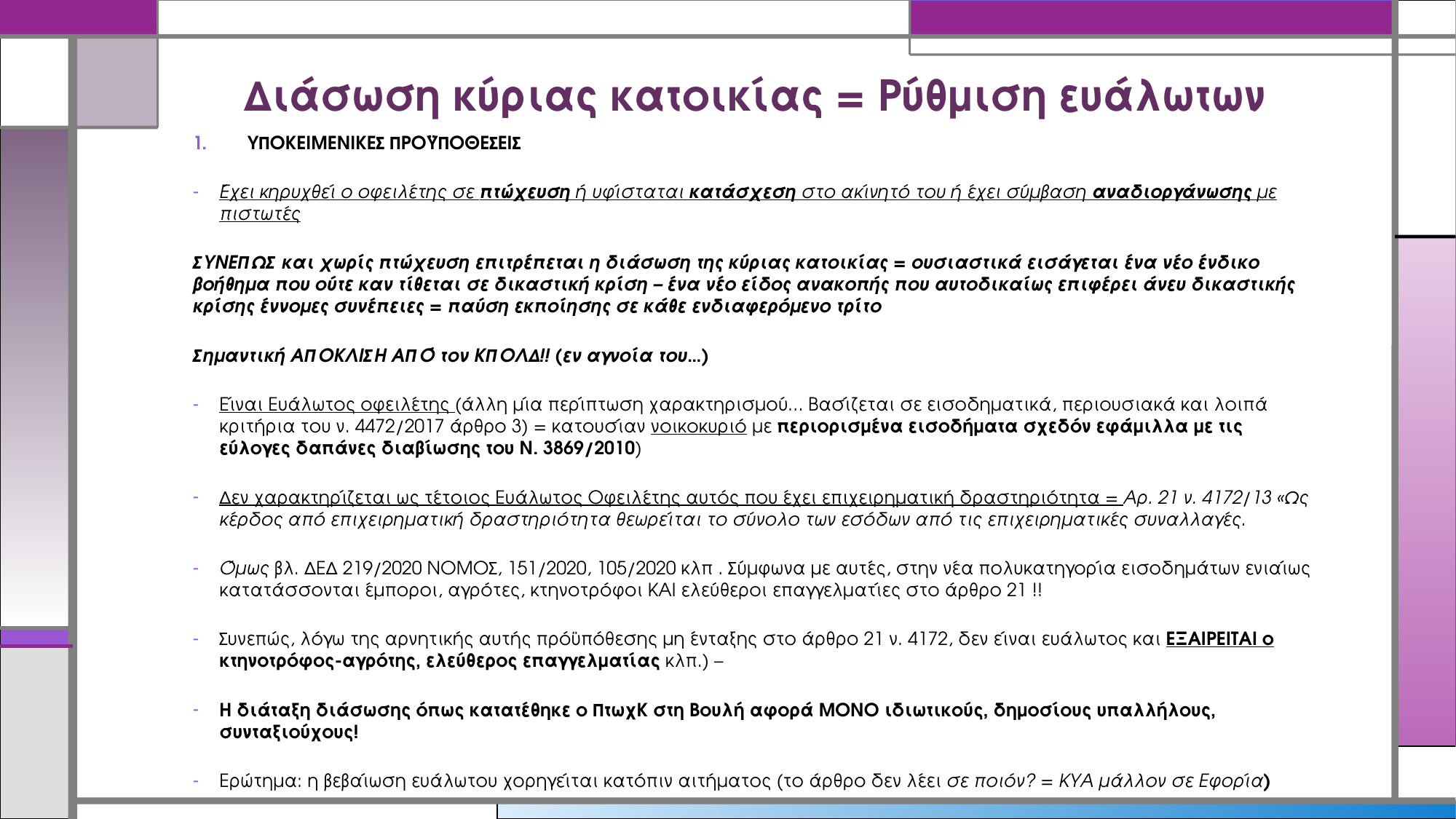

# Διάσωση κύριας κατοικίας = Ρύθμιση ευάλωτων
ΥΠΟΚΕΙΜΕΝΙΚΕΣ ΠΡΟΫΠΟΘΕΣΕΙΣ
Έχει κηρυχθεί ο οφειλέτης σε πτώχευση ή υφίσταται κατάσχεση στο ακίνητό του ή έχει σύμβαση αναδιοργάνωσης με πιστωτές
ΣΥΝΕΠΩΣ και χωρίς πτώχευση επιτρέπεται η διάσωση της κύριας κατοικίας = ουσιαστικά εισάγεται ένα νέο ένδικο βοήθημα που ούτε καν τίθεται σε δικαστική κρίση – ένα νέο είδος ανακοπής που αυτοδικαίως επιφέρει άνευ δικαστικής κρίσης έννομες συνέπειες = παύση εκποίησης σε κάθε ενδιαφερόμενο τρίτο
Σημαντική ΑΠΟΚΛΙΣΗ ΑΠΌ τον ΚΠΟΛΔ!! (εν αγνοία του…)
Είναι Ευάλωτος οφειλέτης (άλλη μία περίπτωση χαρακτηρισμού… Βασίζεται σε εισοδηματικά, περιουσιακά και λοιπά κριτήρια του ν. 4472/2017 άρθρο 3) = κατουσίαν νοικοκυριό με περιορισμένα εισοδήματα σχεδόν εφάμιλλα με τις εύλογες δαπάνες διαβίωσης του Ν. 3869/2010)
Δεν χαρακτηρίζεται ως τέτοιος Ευάλωτος Οφειλέτης αυτός που έχει επιχειρηματική δραστηριότητα = Αρ. 21 ν. 4172/13 «Ως κέρδος από επιχειρηματική δραστηριότητα θεωρείται το σύνολο των εσόδων από τις επιχειρηματικές συναλλαγές.
Όμως βλ. ΔΕΔ 219/2020 ΝΟΜΟΣ, 151/2020, 105/2020 κλπ . Σύμφωνα με αυτές, στην νέα πολυκατηγορία εισοδημάτων ενιαίως κατατάσσονται έμποροι, αγρότες, κτηνοτρόφοι ΚΑΙ ελεύθεροι επαγγελματίες στο άρθρο 21 !!
Συνεπώς, λόγω της αρνητικής αυτής πρόϋπόθεσης μη ένταξης στο άρθρο 21 ν. 4172, δεν είναι ευάλωτος και ΕΞΑΙΡΕΙΤΑΙ ο κτηνοτρόφος-αγρότης, ελεύθερος επαγγελματίας κλπ.) –
Η διάταξη διάσωσης όπως κατατέθηκε ο ΠτωχΚ στη Βουλή αφορά ΜΟΝΟ ιδιωτικούς, δημοσίους υπαλλήλους, συνταξιούχους!
Ερώτημα: η βεβαίωση ευάλωτου χορηγείται κατόπιν αιτήματος (το άρθρο δεν λέει σε ποιόν? = ΚΥΑ μάλλον σε Εφορία)